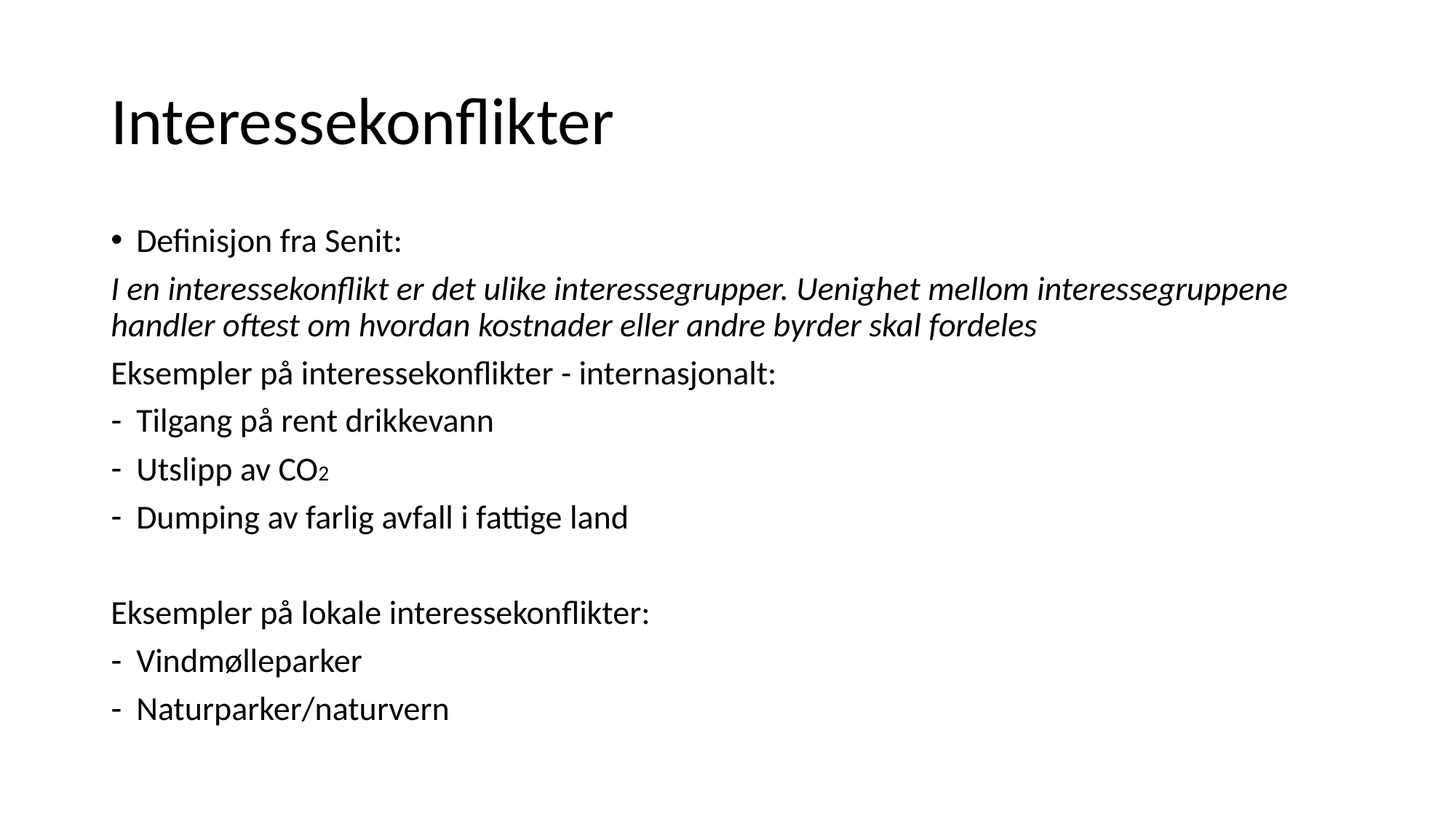

# Interessekonflikter
Definisjon fra Senit:
I en interessekonflikt er det ulike interessegrupper. Uenighet mellom interessegruppene handler oftest om hvordan kostnader eller andre byrder skal fordeles
Eksempler på interessekonflikter - internasjonalt:
Tilgang på rent drikkevann
Utslipp av CO2
Dumping av farlig avfall i fattige land

Eksempler på lokale interessekonflikter:
Vindmølleparker
Naturparker/naturvern